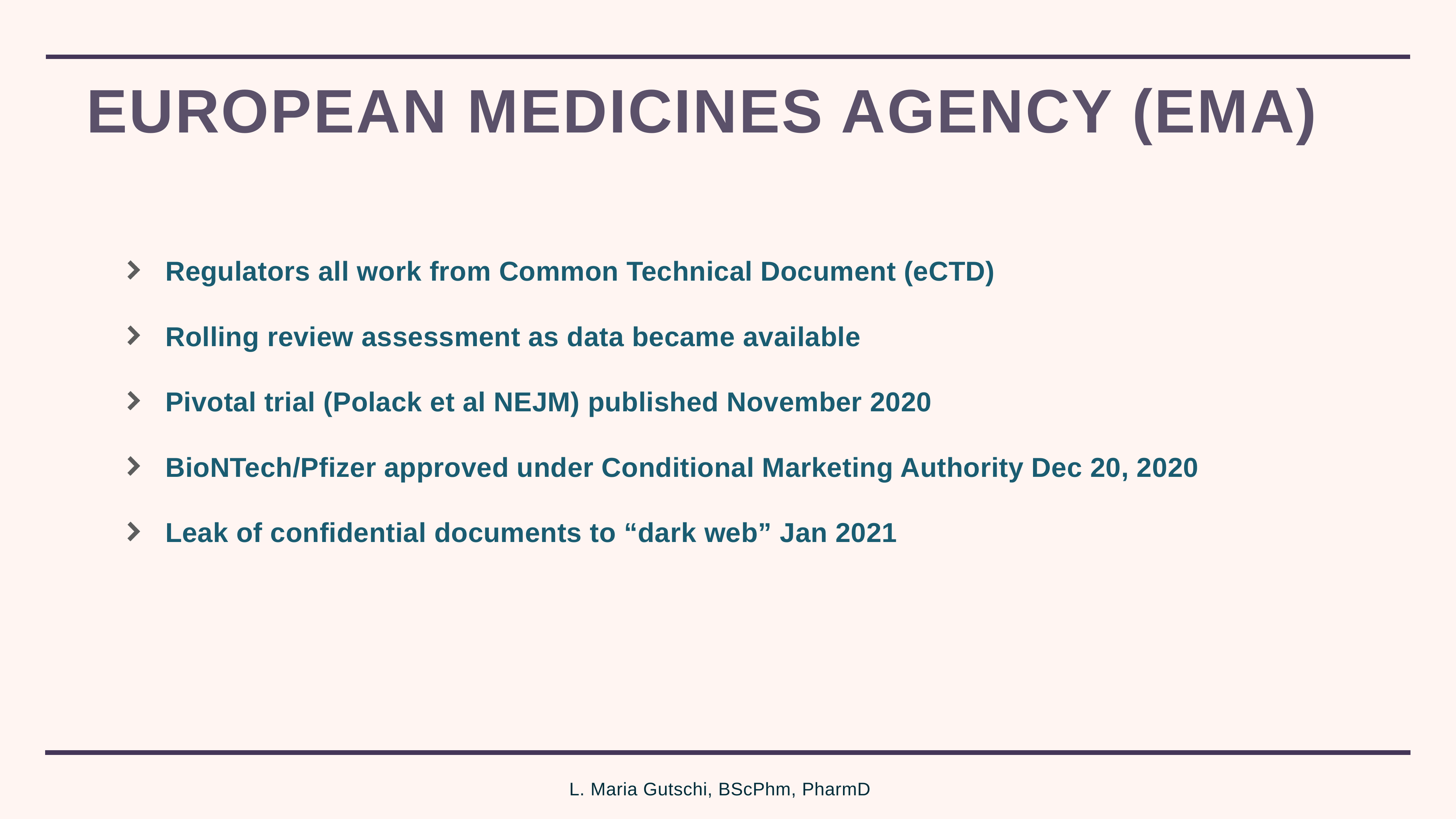

# European medicines agency (EMA)
Regulators all work from Common Technical Document (eCTD)
Rolling review assessment as data became available
Pivotal trial (Polack et al NEJM) published November 2020
BioNTech/Pfizer approved under Conditional Marketing Authority Dec 20, 2020
Leak of confidential documents to “dark web” Jan 2021
L. Maria Gutschi, BScPhm, PharmD